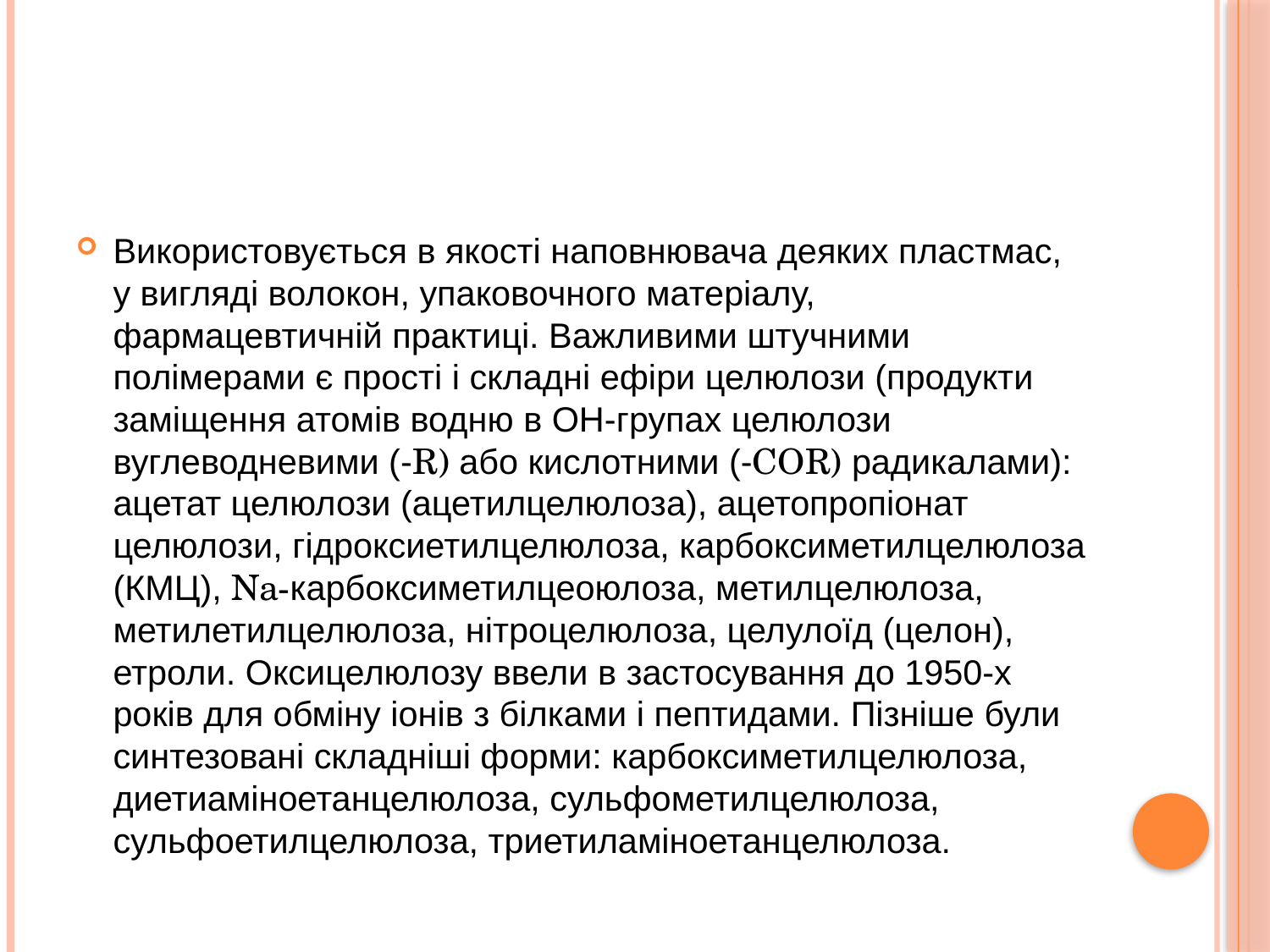

#
Використовується в якості наповнювача деяких пластмас, у вигляді волокон, упаковочного матеріалу, фармацевтичній практиці. Важливими штучними полімерами є прості і складні ефіри целюлози (продукти заміщення атомів водню в ОН-групах целюлози вуглеводневими (-R) або кислотними (-COR) радикалами): ацетат целюлози (ацетилцелюлоза), ацетопропіонат целюлози, гідроксиетилцелюлоза, карбоксиметилцелюлоза (КМЦ), Na-карбоксиметилцеоюлоза, метилцелюлоза, метилетилцелюлоза, нітроцелюлоза, целулоїд (целон), етроли. Оксицелюлозу ввели в застосування до 1950-х років для обміну іонів з білками і пептидами. Пізніше були синтезовані складніші форми: карбоксиметилцелюлоза, диетиаміноетанцелюлоза, сульфометилцелюлоза, сульфоетилцелюлоза, триетиламіноетанцелюлоза.